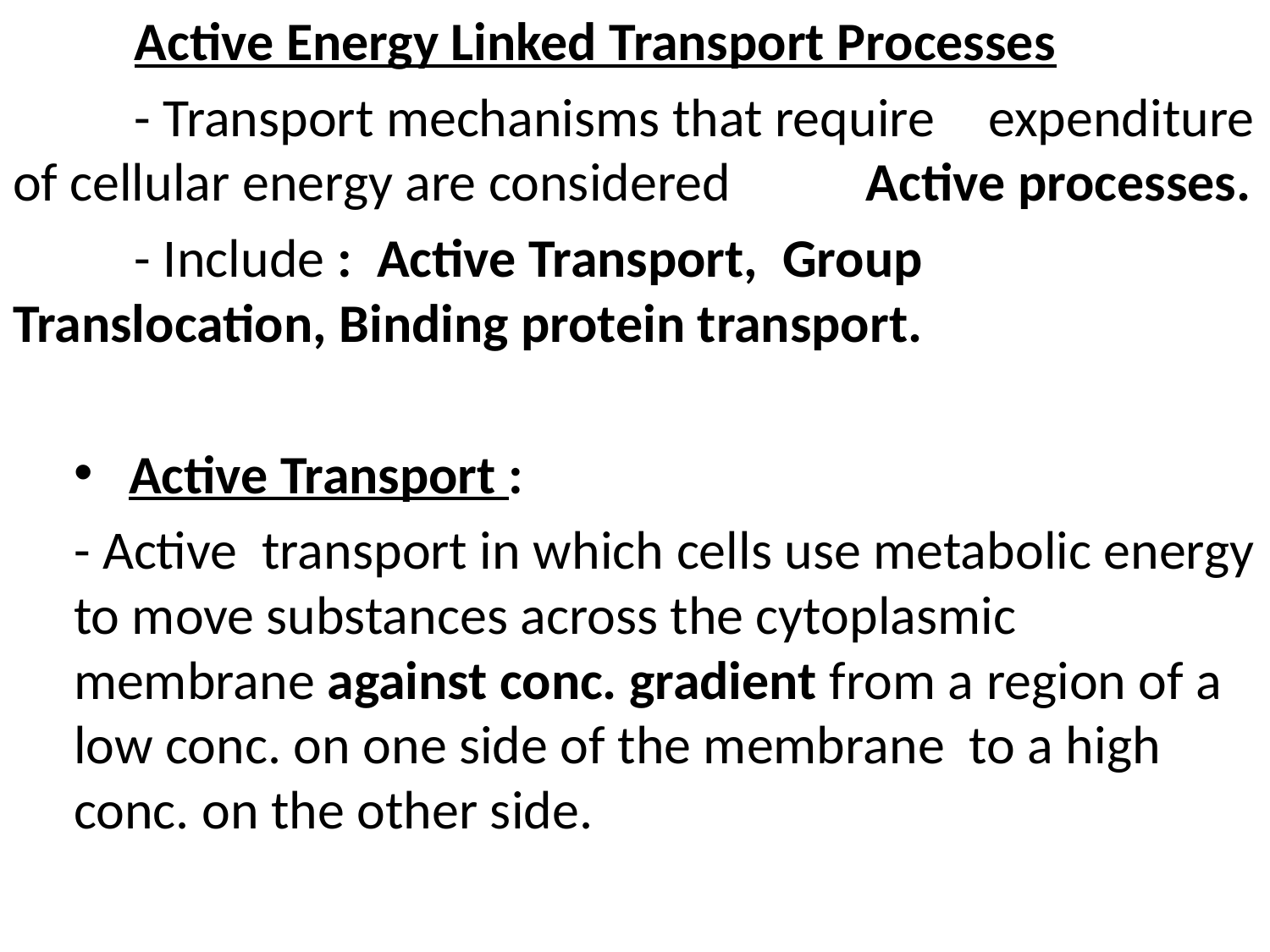

Active Energy Linked Transport Processes
	- Transport mechanisms that require 	expenditure of cellular energy are considered  	Active processes.
	- Include :  Active Transport,  Group 	Translocation, Binding protein transport.

   Active Transport :
	- Active  transport in which cells use metabolic energy to move substances across the cytoplasmic membrane against conc. gradient from a region of a low conc. on one side of the membrane  to a high conc. on the other side.